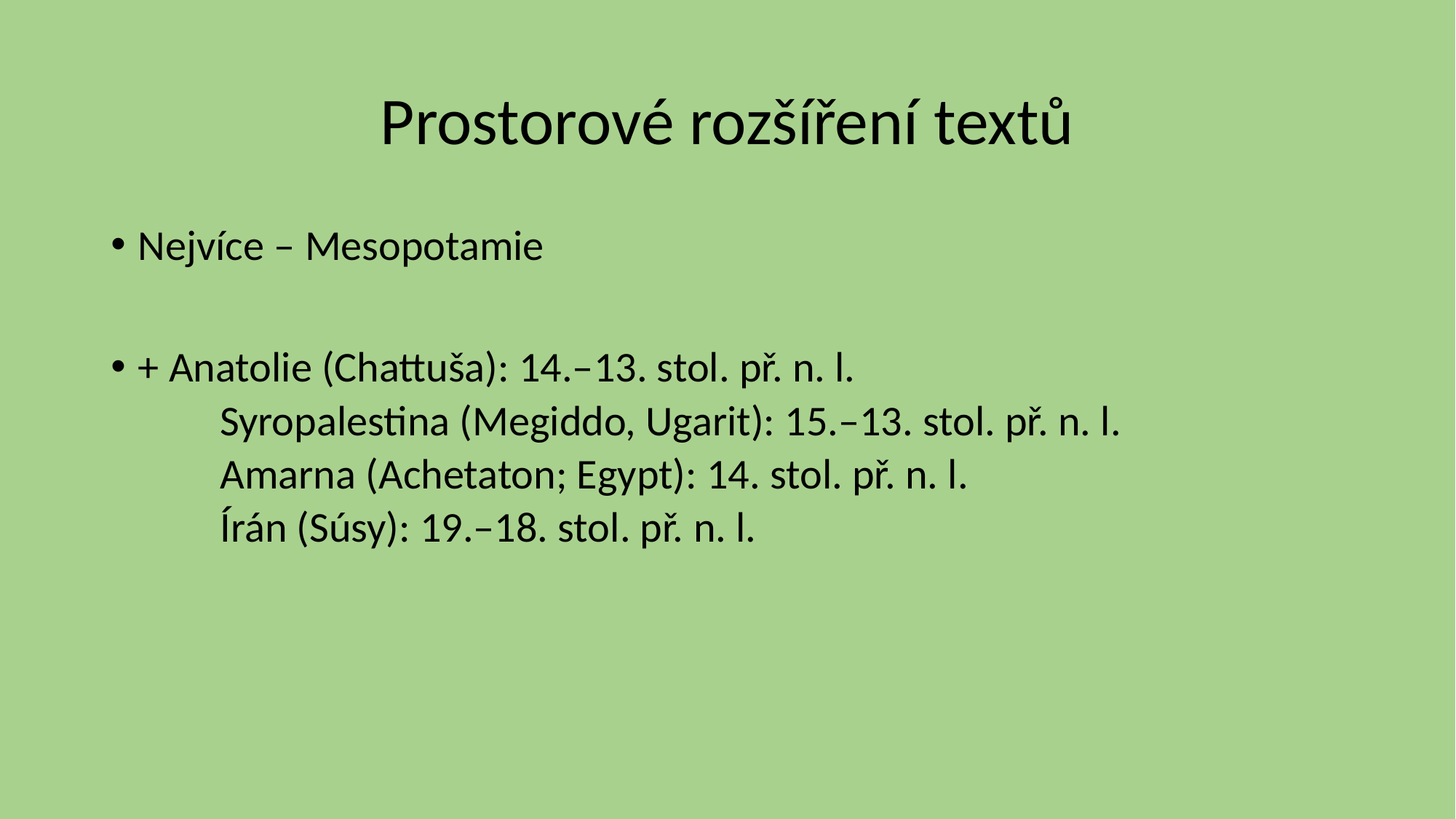

# Prostorové rozšíření textů
Nejvíce – Mesopotamie

+ Anatolie (Chattuša): 14.–13. stol. př. n. l.
Syropalestina (Megiddo, Ugarit): 15.–13. stol. př. n. l.
Amarna (Achetaton; Egypt): 14. stol. př. n. l.
Írán (Súsy): 19.–18. stol. př. n. l.